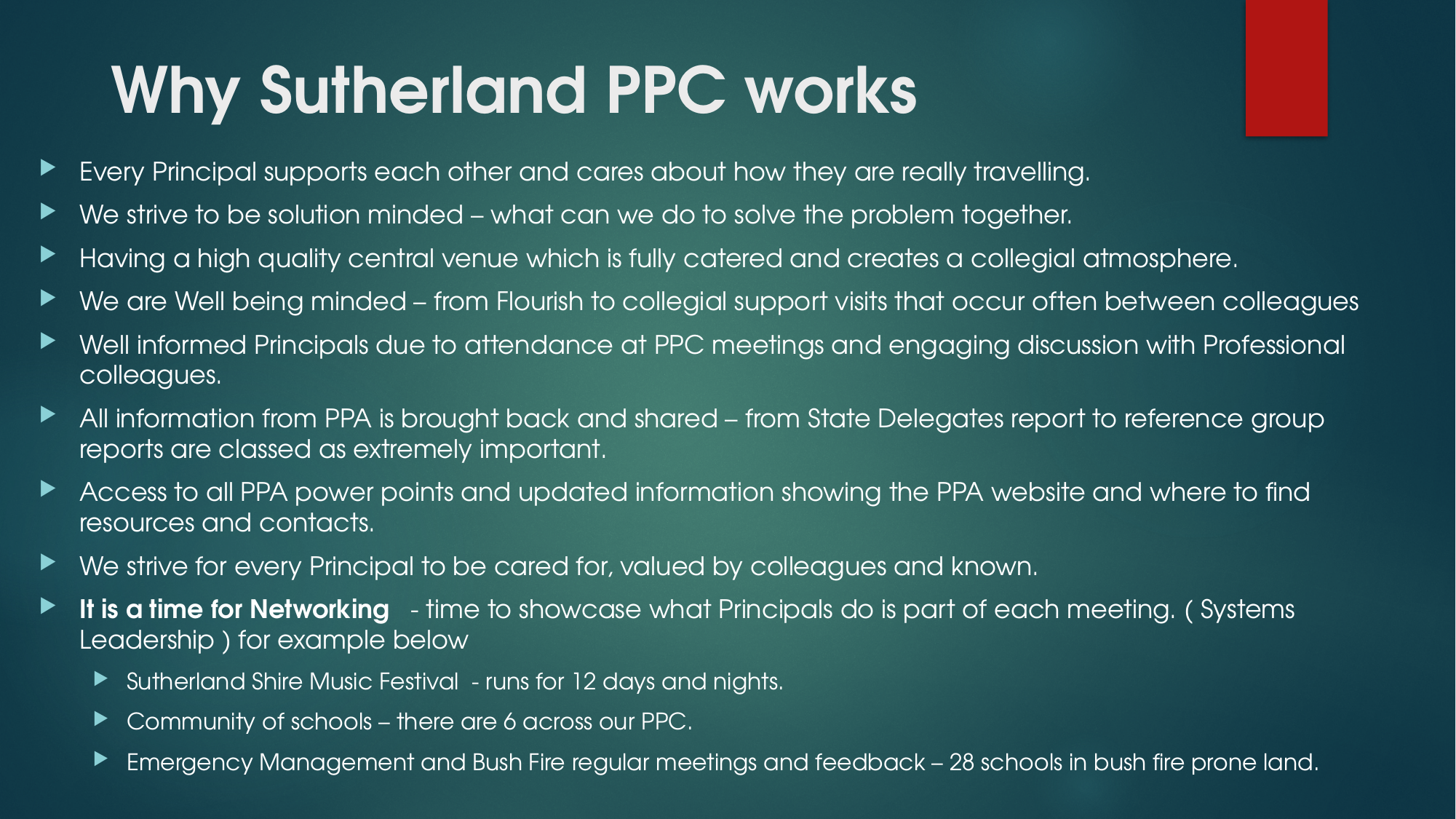

# Why Sutherland PPC works
Every Principal supports each other and cares about how they are really travelling.
We strive to be solution minded – what can we do to solve the problem together.
Having a high quality central venue which is fully catered and creates a collegial atmosphere.
We are Well being minded – from Flourish to collegial support visits that occur often between colleagues
Well informed Principals due to attendance at PPC meetings and engaging discussion with Professional colleagues.
All information from PPA is brought back and shared – from State Delegates report to reference group reports are classed as extremely important.
Access to all PPA power points and updated information showing the PPA website and where to find resources and contacts.
We strive for every Principal to be cared for, valued by colleagues and known.
It is a time for Networking   - time to showcase what Principals do is part of each meeting. ( Systems Leadership ) for example below
Sutherland Shire Music Festival  - runs for 12 days and nights.
Community of schools – there are 6 across our PPC.
Emergency Management and Bush Fire regular meetings and feedback – 28 schools in bush fire prone land.